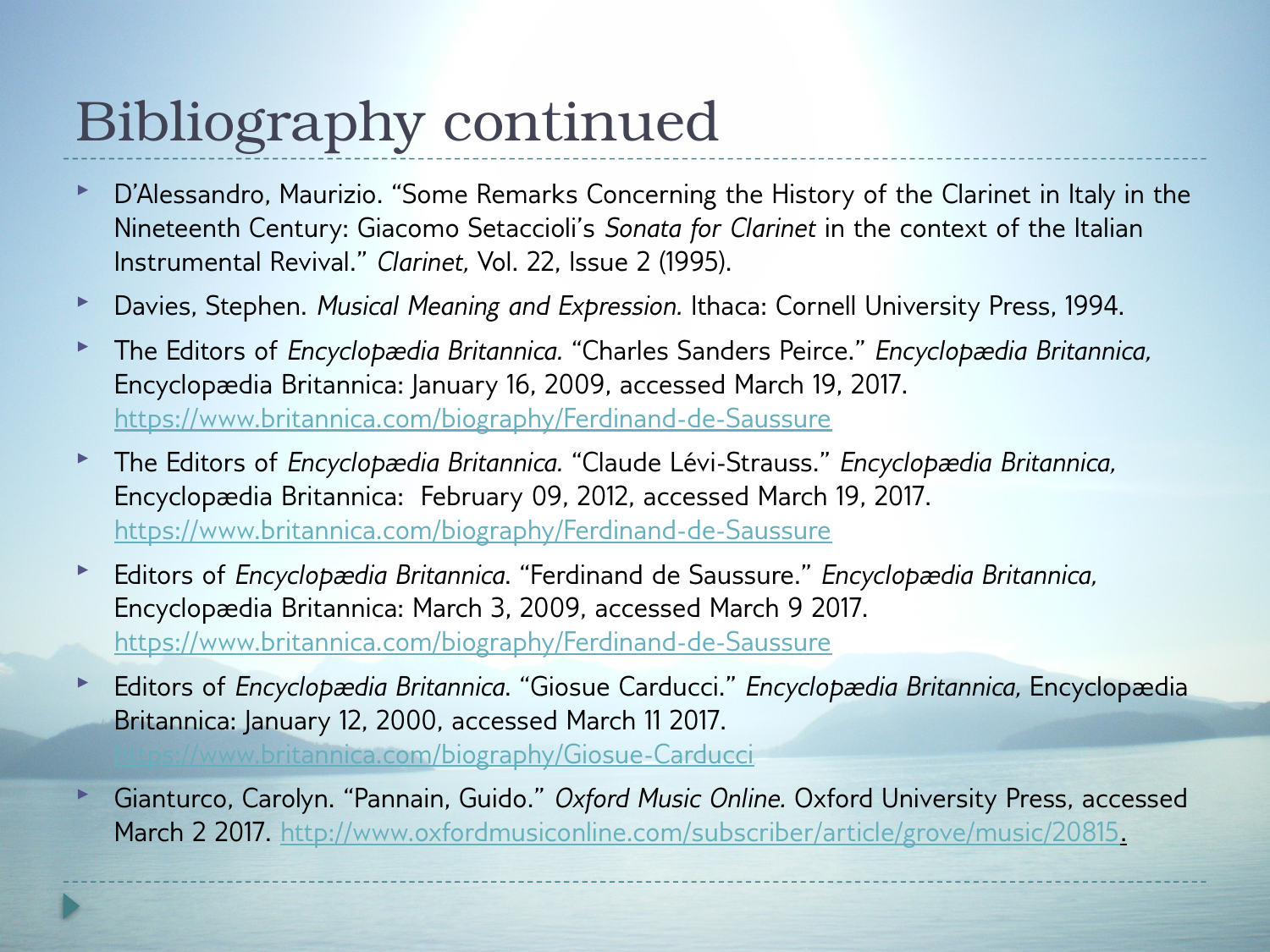

# Bibliography continued
D’Alessandro, Maurizio. “Some Remarks Concerning the History of the Clarinet in Italy in the Nineteenth Century: Giacomo Setaccioli’s Sonata for Clarinet in the context of the Italian Instrumental Revival.” Clarinet, Vol. 22, Issue 2 (1995).
Davies, Stephen. Musical Meaning and Expression. Ithaca: Cornell University Press, 1994.
The Editors of Encyclopædia Britannica. “Charles Sanders Peirce.” Encyclopædia Britannica, Encyclopædia Britannica: January 16, 2009, accessed March 19, 2017. https://www.britannica.com/biography/Ferdinand-de-Saussure
The Editors of Encyclopædia Britannica. “Claude Lévi-Strauss.” Encyclopædia Britannica, Encyclopædia Britannica:  February 09, 2012, accessed March 19, 2017. https://www.britannica.com/biography/Ferdinand-de-Saussure
Editors of Encyclopædia Britannica. “Ferdinand de Saussure.” Encyclopædia Britannica, Encyclopædia Britannica: March 3, 2009, accessed March 9 2017. https://www.britannica.com/biography/Ferdinand-de-Saussure
Editors of Encyclopædia Britannica. “Giosue Carducci.” Encyclopædia Britannica, Encyclopædia Britannica: January 12, 2000, accessed March 11 2017. https://www.britannica.com/biography/Giosue-Carducci
Gianturco, Carolyn. “Pannain, Guido.” Oxford Music Online. Oxford University Press, accessed March 2 2017. http://www.oxfordmusiconline.com/subscriber/article/grove/music/20815.